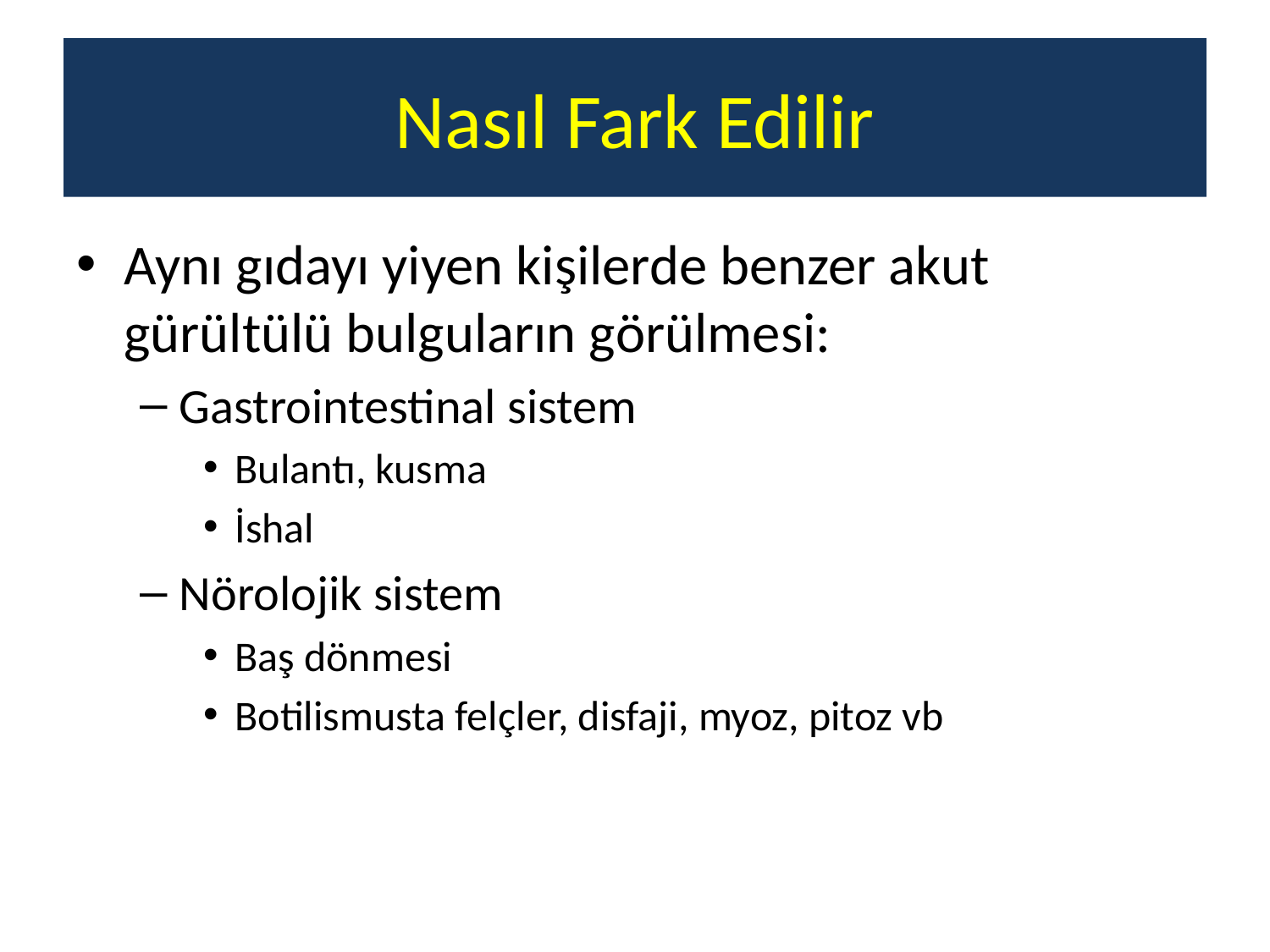

# Nasıl Fark Edilir
Aynı gıdayı yiyen kişilerde benzer akut gürültülü bulguların görülmesi:
Gastrointestinal sistem
Bulantı, kusma
İshal
Nörolojik sistem
Baş dönmesi
Botilismusta felçler, disfaji, myoz, pitoz vb